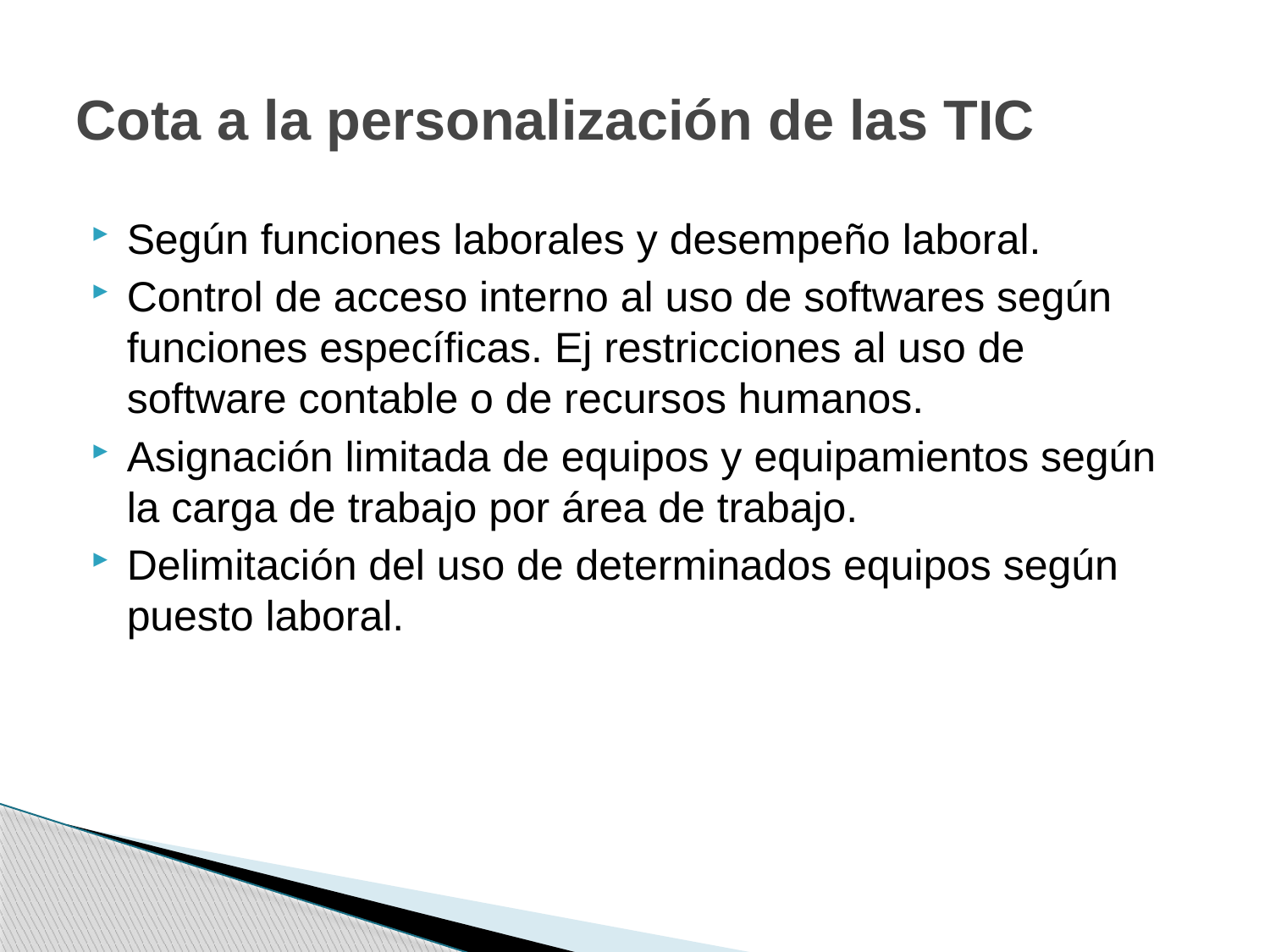

# Cota a la personalización de las TIC
Según funciones laborales y desempeño laboral.
Control de acceso interno al uso de softwares según funciones específicas. Ej restricciones al uso de software contable o de recursos humanos.
Asignación limitada de equipos y equipamientos según la carga de trabajo por área de trabajo.
Delimitación del uso de determinados equipos según puesto laboral.